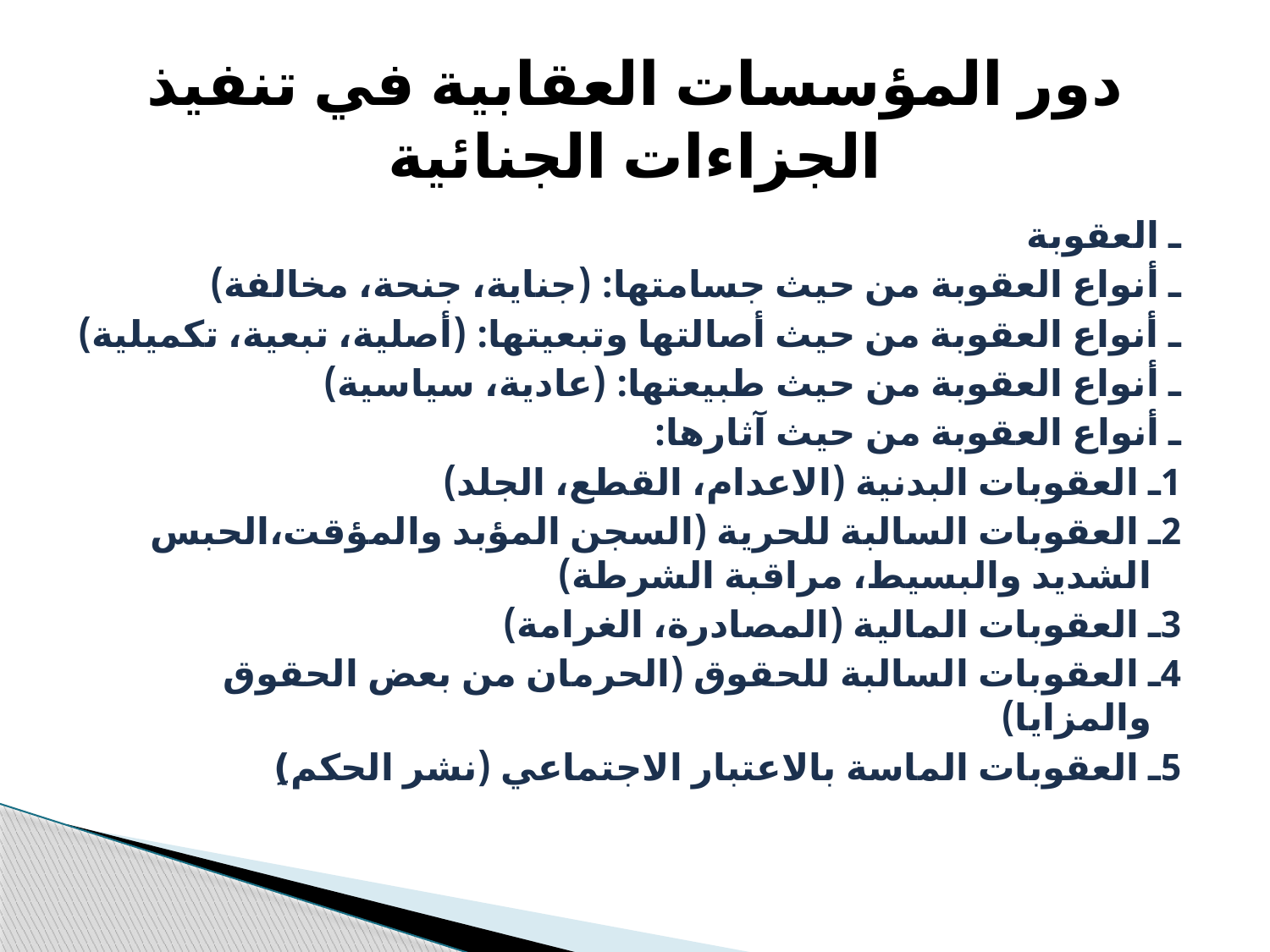

# دور المؤسسات العقابية في تنفيذ الجزاءات الجنائية
ـ العقوبة
ـ أنواع العقوبة من حيث جسامتها: (جناية، جنحة، مخالفة)
ـ أنواع العقوبة من حيث أصالتها وتبعيتها: (أصلية، تبعية، تكميلية)
ـ أنواع العقوبة من حيث طبيعتها: (عادية، سياسية)
ـ أنواع العقوبة من حيث آثارها:
1ـ العقوبات البدنية (الاعدام، القطع، الجلد)
2ـ العقوبات السالبة للحرية (السجن المؤبد والمؤقت،الحبس الشديد والبسيط، مراقبة الشرطة)
3ـ العقوبات المالية (المصادرة، الغرامة)
4ـ العقوبات السالبة للحقوق (الحرمان من بعض الحقوق والمزايا)
5ـ العقوبات الماسة بالاعتبار الاجتماعي (نشر الحكم)ِ